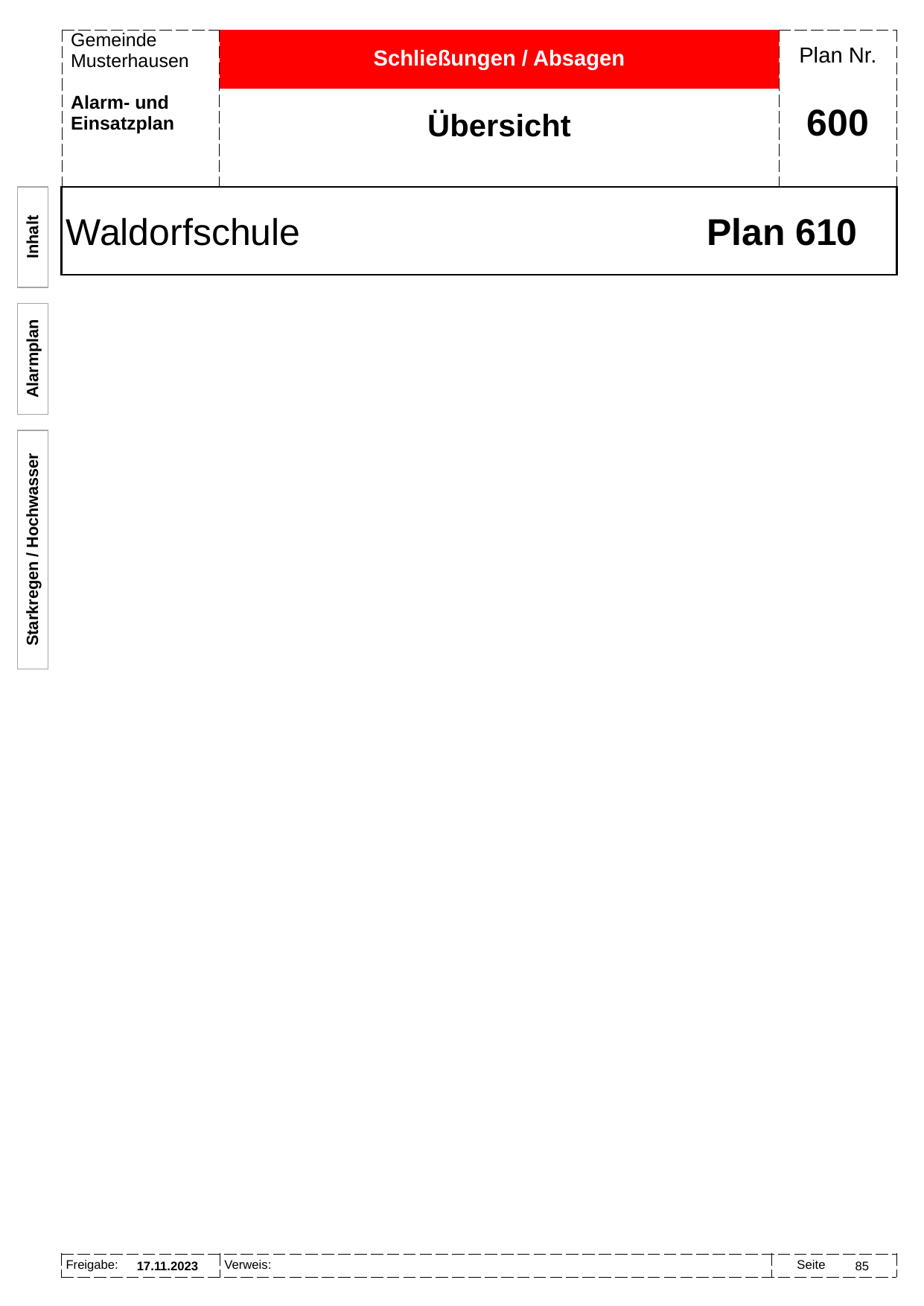

Schließungen / Absagen
Übersicht
# 600
Waldorfschule 	Plan 610
Inhalt
Alarmplan
Starkregen / Hochwasser

17.11.2023